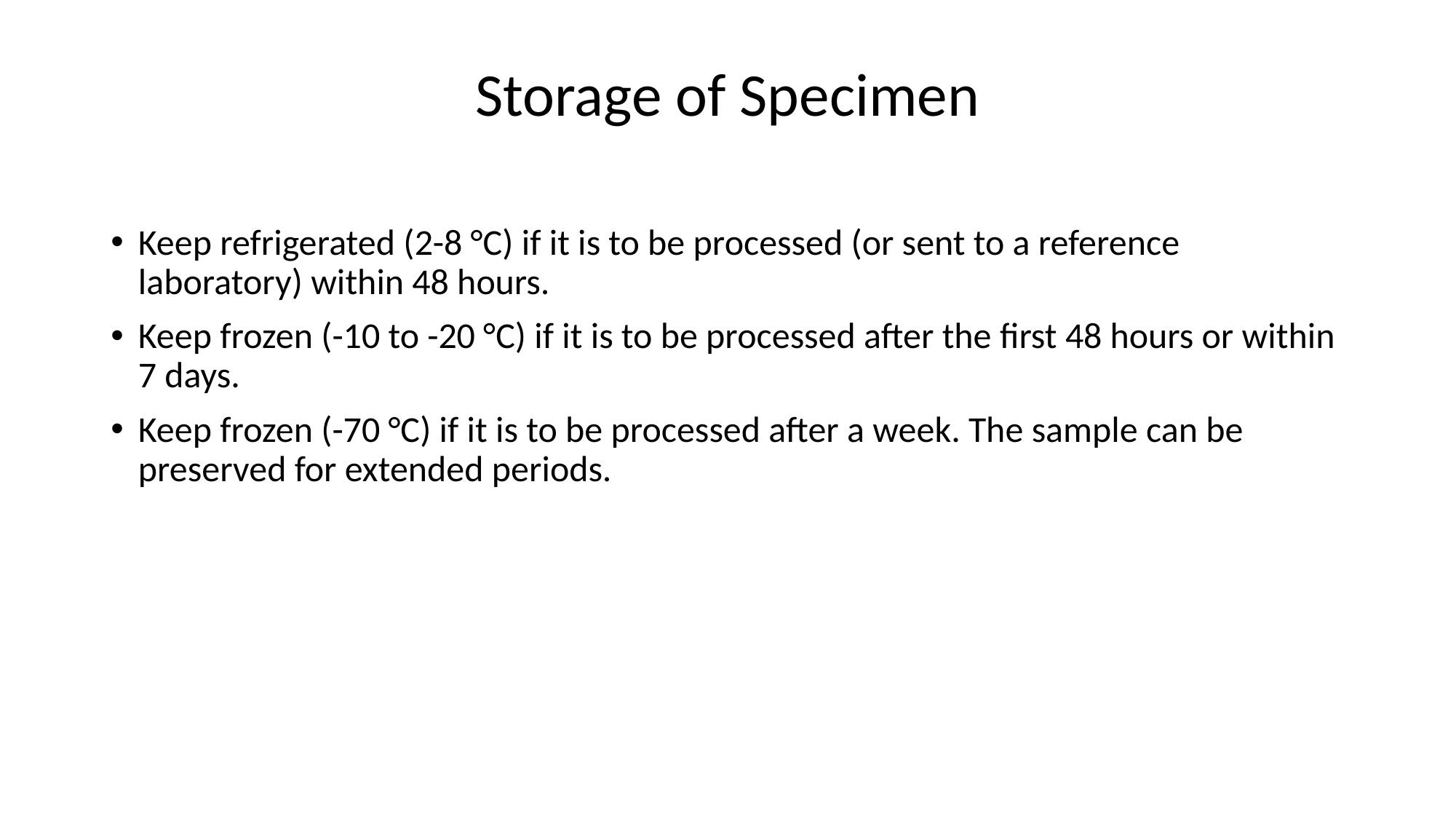

# Storage of Specimen
Keep refrigerated (2-8 °C) if it is to be processed (or sent to a reference laboratory) within 48 hours.
Keep frozen (-10 to -20 °C) if it is to be processed after the first 48 hours or within 7 days.
Keep frozen (-70 °C) if it is to be processed after a week. The sample can be preserved for extended periods.